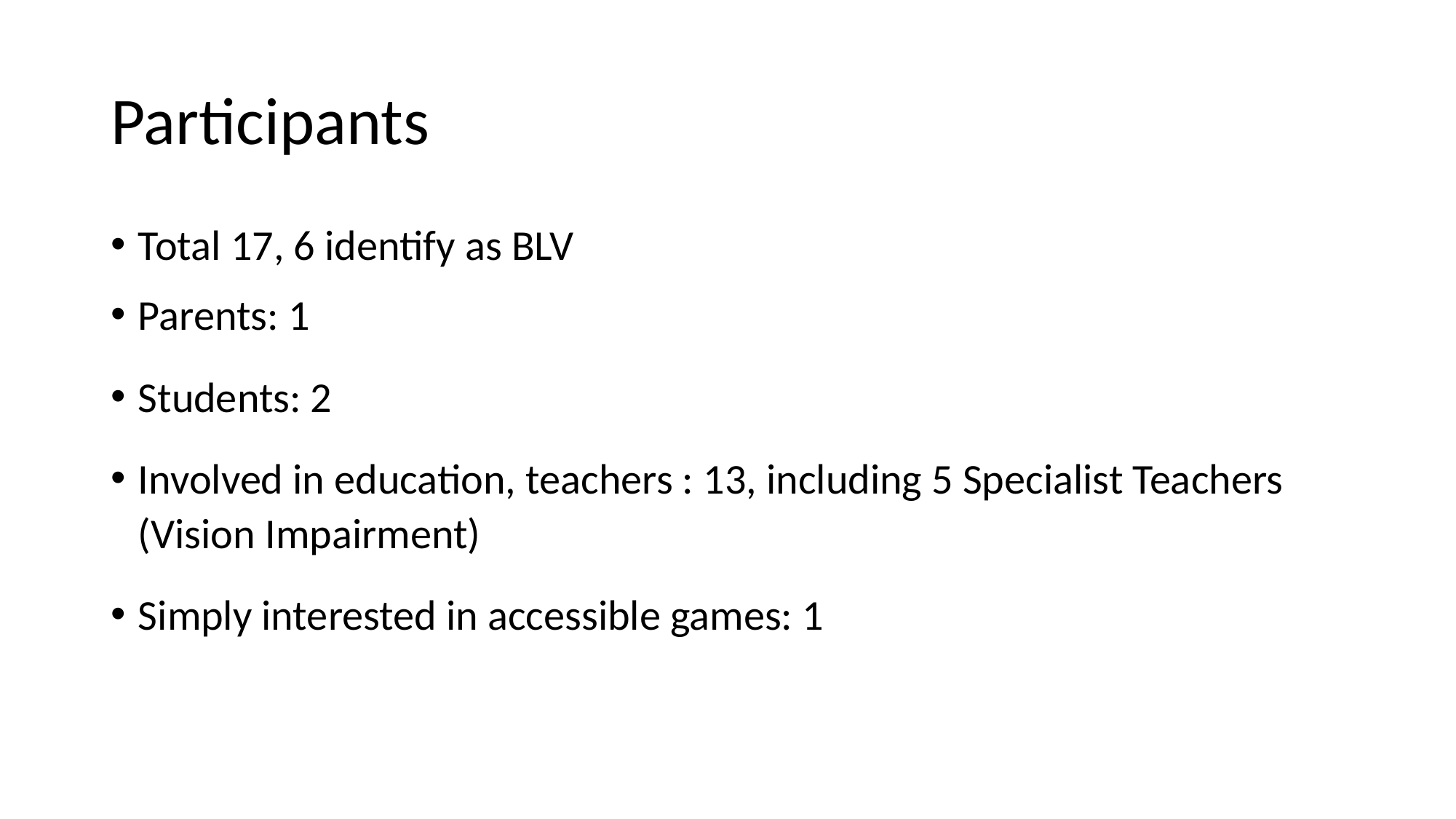

# Participants
Total 17, 6 identify as BLV
Parents: 1
Students: 2
Involved in education, teachers : 13, including 5 Specialist Teachers (Vision Impairment)
Simply interested in accessible games: 1